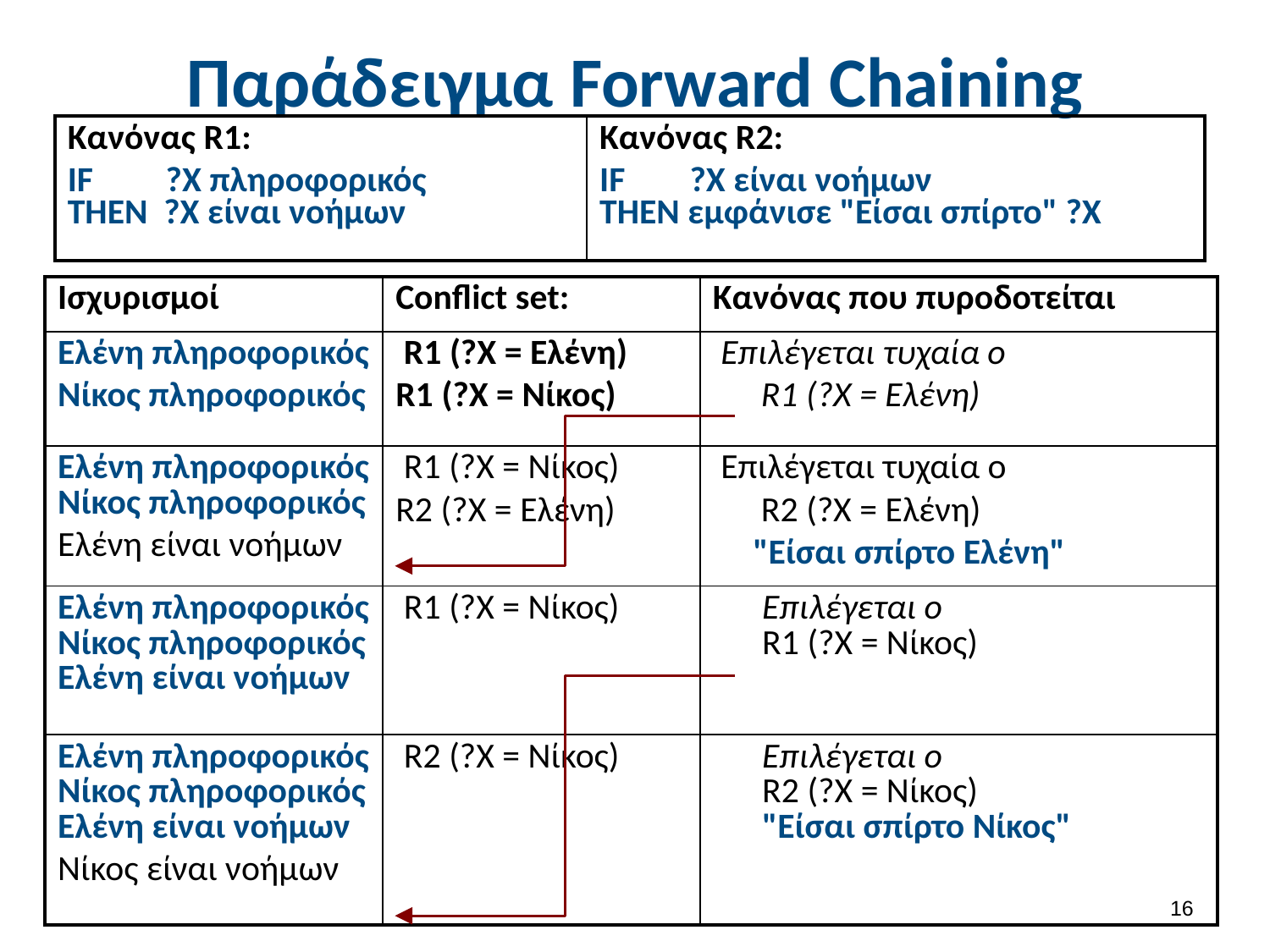

# Παράδειγμα Forward Chaining
| Κανόνας R1: IF ?X πληροφορικός THEN ?Χ είναι νοήμων | Κανόνας R2: IF ?X είναι νοήμων THEN εμφάνισε "Είσαι σπίρτο" ?Χ |
| --- | --- |
| Ισχυρισμοί | Conflict set: | Κανόνας που πυροδοτείται |
| --- | --- | --- |
| Ελένη πληροφορικός Νίκος πληροφορικός | R1 (?Χ = Ελένη) R1 (?Χ = Νίκος) | Επιλέγεται τυχαία ο R1 (?Χ = Ελένη) |
| Ελένη πληροφορικός Νίκος πληροφορικός Ελένη είναι νοήμων | R1 (?Χ = Νίκος) R2 (?Χ = Ελένη) | Επιλέγεται τυχαία ο R2 (?Χ = Ελένη) "Είσαι σπίρτο Ελένη" |
| Ελένη πληροφορικός Νίκος πληροφορικός Ελένη είναι νοήμων | R1 (?Χ = Νίκος) | Επιλέγεται ο R1 (?Χ = Νίκος) |
| Ελένη πληροφορικός Νίκος πληροφορικός Ελένη είναι νοήμων Νίκος είναι νοήμων | R2 (?Χ = Νίκος) | Επιλέγεται ο R2 (?Χ = Νίκος) "Είσαι σπίρτο Νίκος" |
16